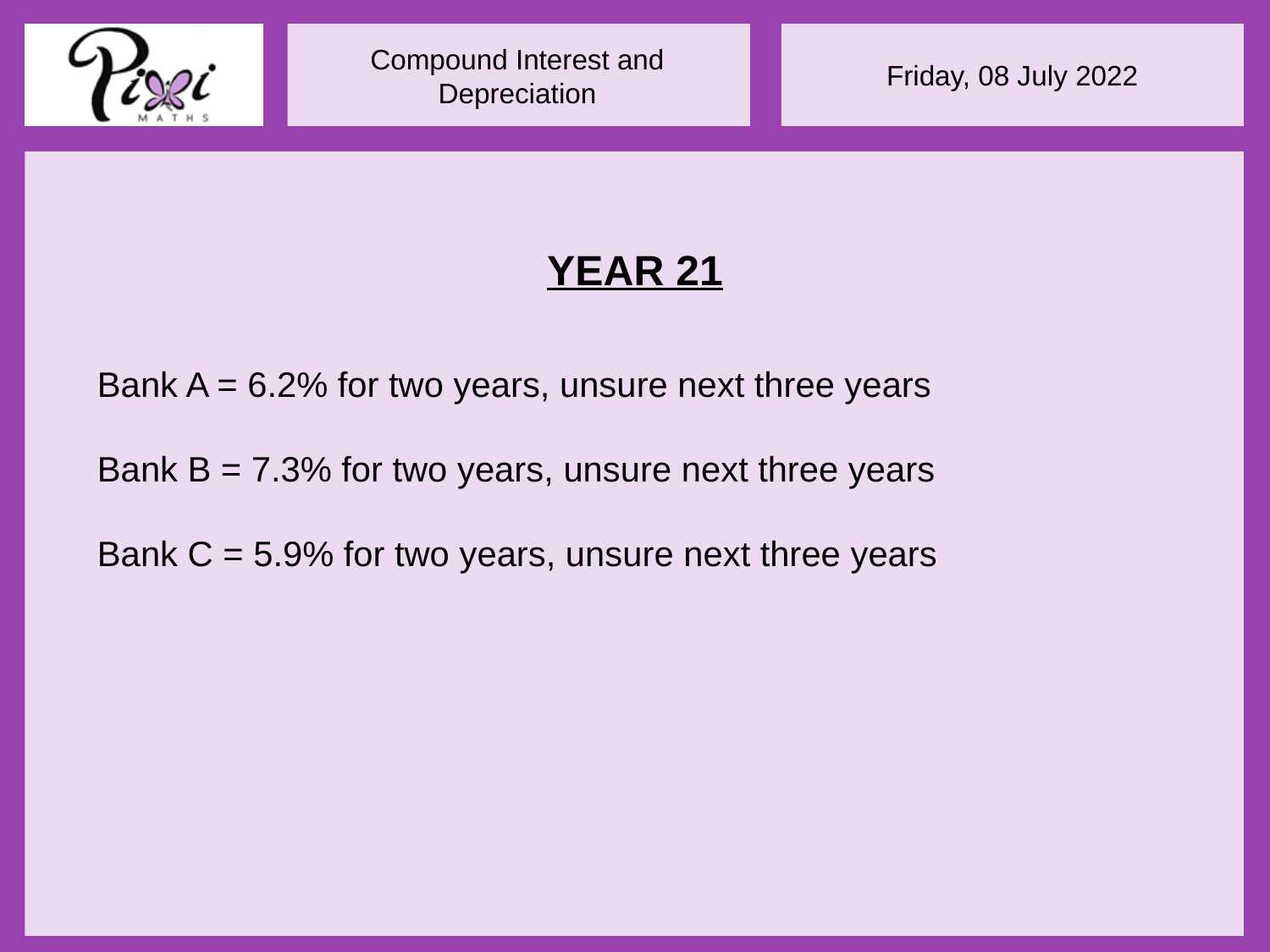

YEAR 21
Bank A = 6.2% for two years, unsure next three years

Bank B = 7.3% for two years, unsure next three years

Bank C = 5.9% for two years, unsure next three years